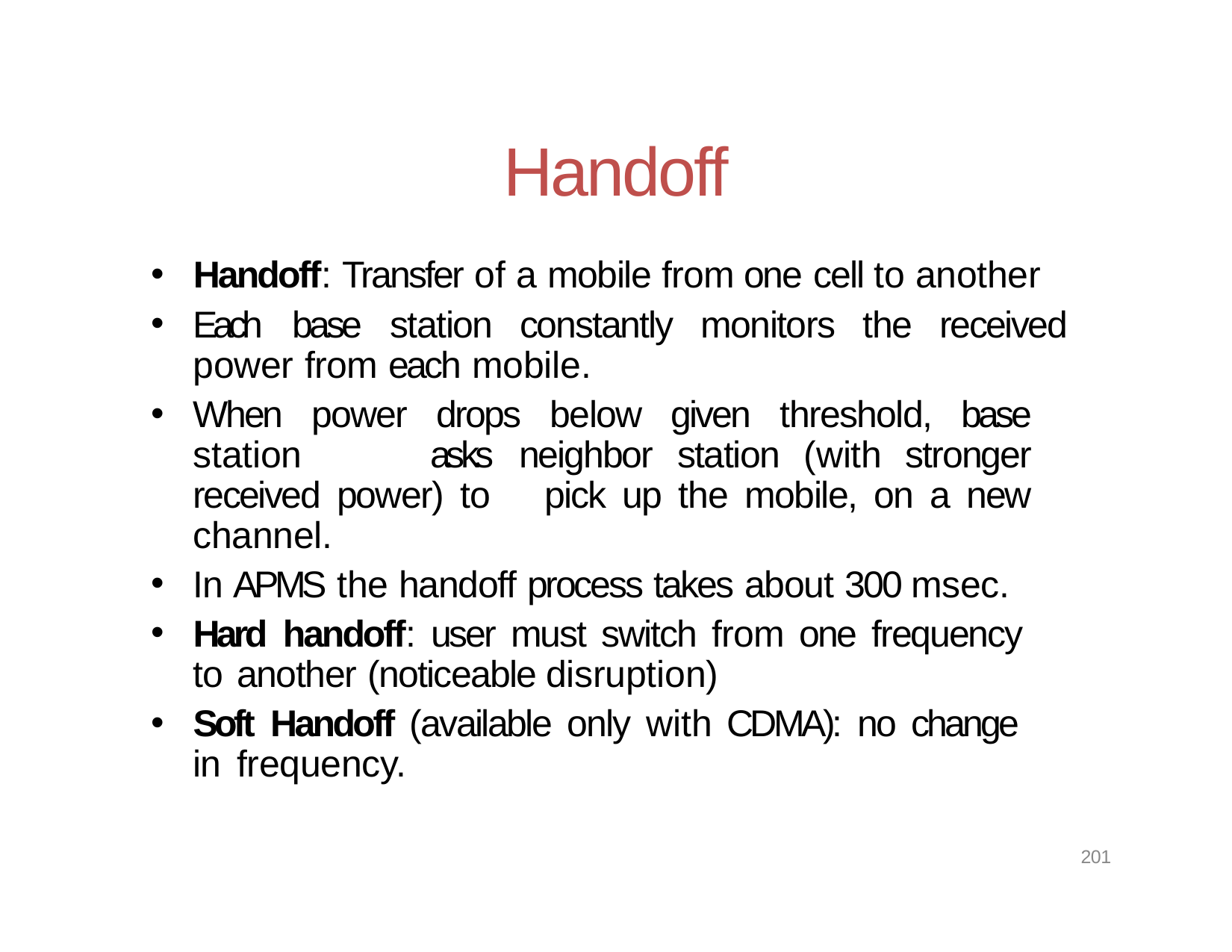

# Handoff
Handoff: Transfer of a mobile from one cell to another
Each base station constantly monitors the received power 	from each mobile.
When power drops below given threshold, base station 	asks neighbor station (with stronger received power) to 	pick up the mobile, on a new channel.
In APMS the handoff process takes about 300 msec.
Hard handoff: user must switch from one frequency to 	another (noticeable disruption)
Soft Handoff (available only with CDMA): no change in 	frequency.
201